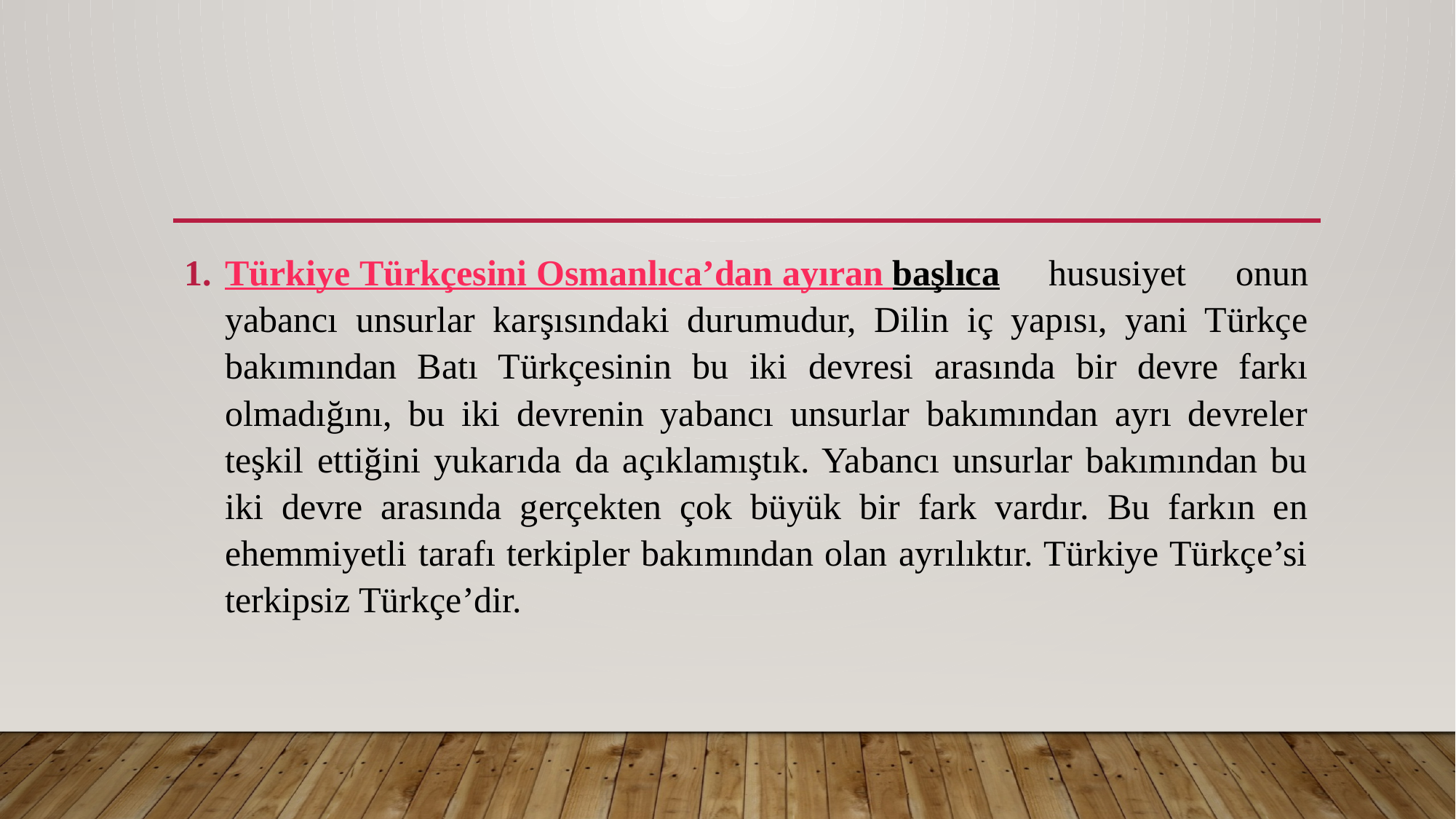

#
Türkiye Türkçesini Osmanlıca’dan ayıran başlıca hususiyet onun yabancı unsurlar karşısındaki durumudur, Dilin iç yapısı, yani Türkçe bakımından Batı Türkçesinin bu iki devresi arasında bir devre farkı olmadığını, bu iki devrenin yabancı unsurlar bakımından ayrı devreler teşkil ettiğini yukarıda da açıklamıştık. Yabancı unsurlar bakımından bu iki devre arasında gerçekten çok büyük bir fark vardır. Bu farkın en ehemmiyetli tarafı terkipler bakımından olan ayrılıktır. Türkiye Türkçe’si terkipsiz Türkçe’dir.